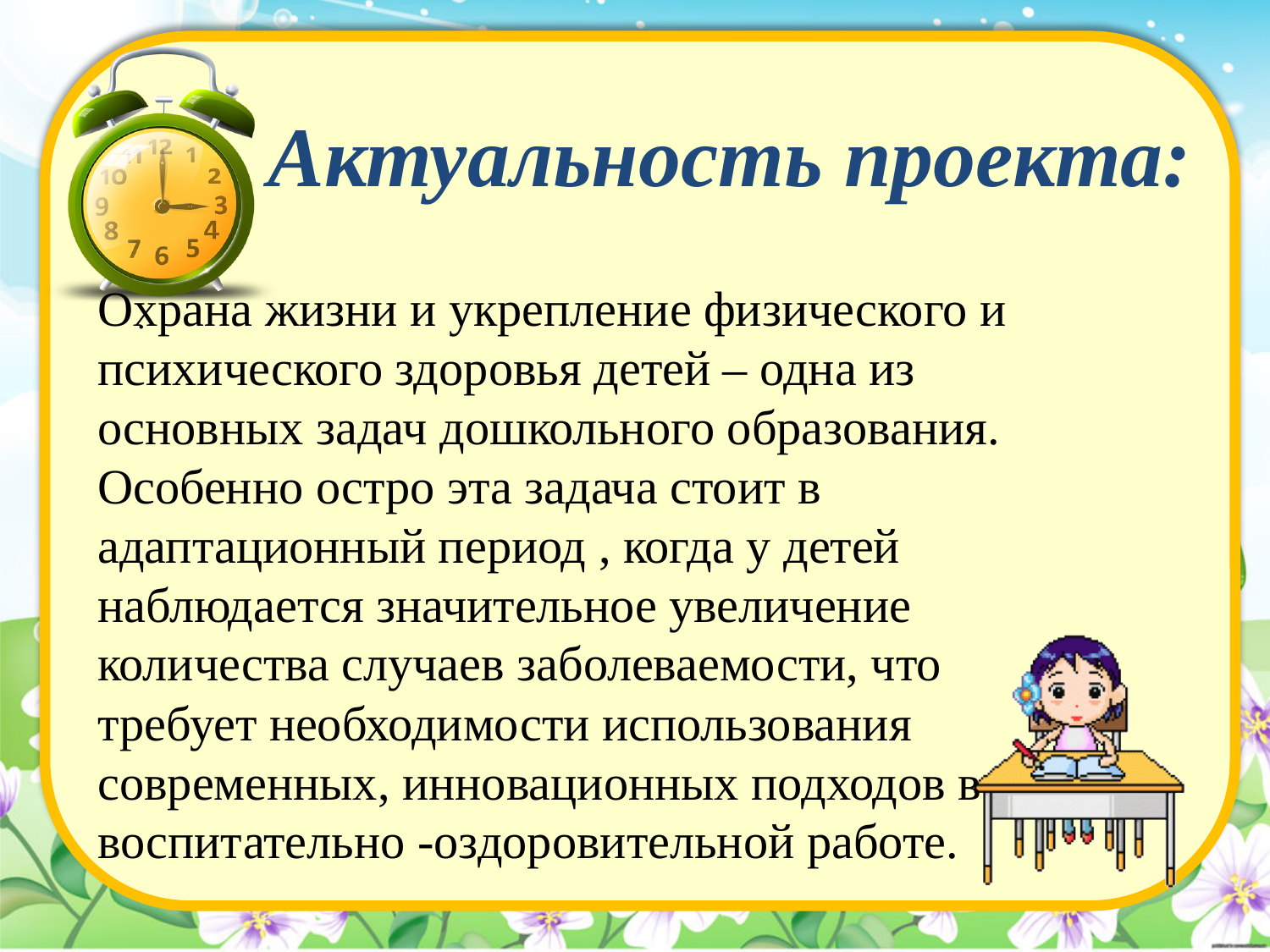

# Актуальность проекта:
Охрана жизни и укрепление физического и психического здоровья детей – одна из основных задач дошкольного образования.
Особенно остро эта задача стоит в адаптационный период , когда у детей наблюдается значительное увеличение количества случаев заболеваемости, что требует необходимости использования современных, инновационных подходов в воспитательно -оздоровительной работе.
.